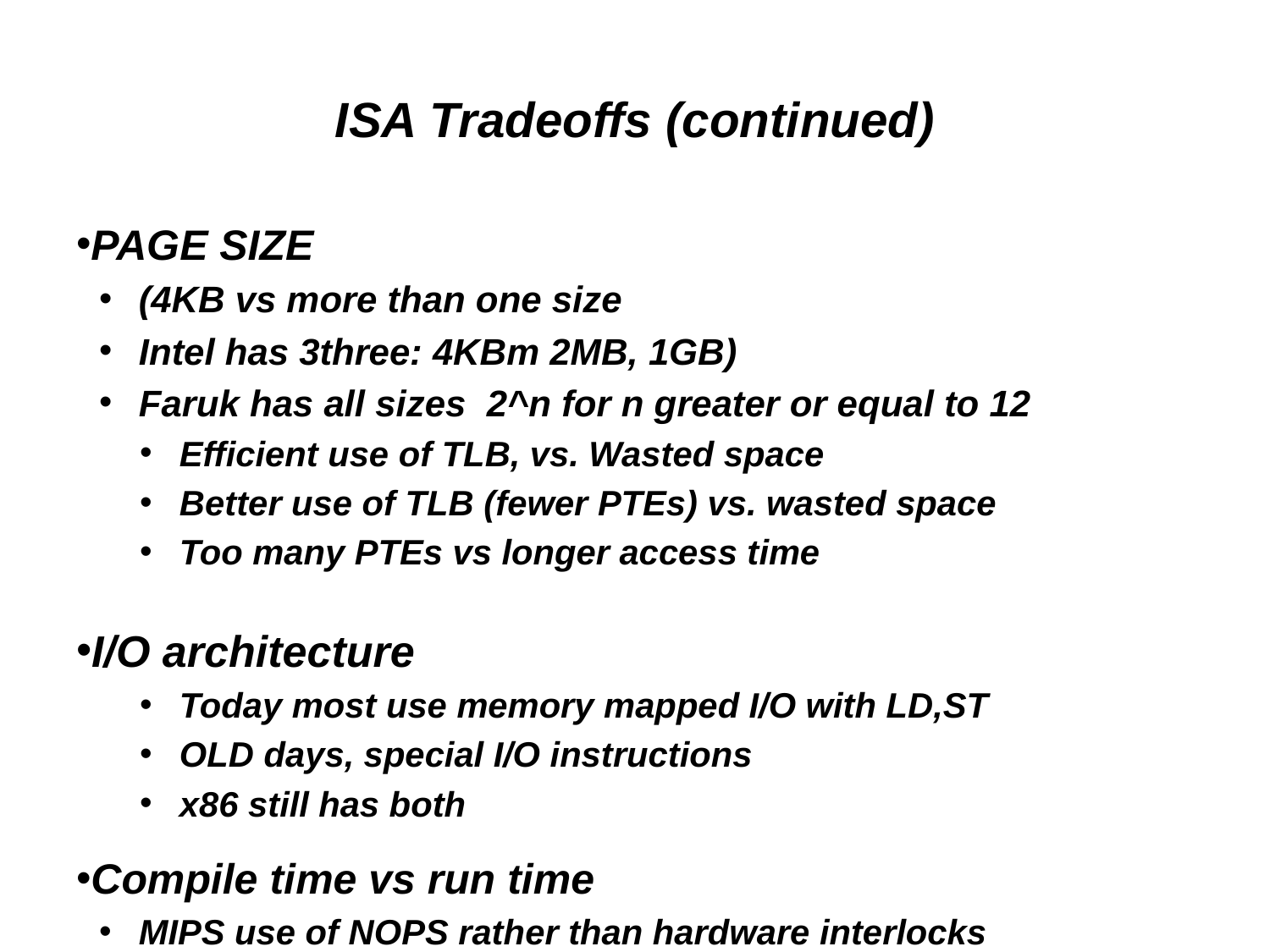

# ISA Tradeoffs (continued)
PAGE SIZE
(4KB vs more than one size
Intel has 3three: 4KBm 2MB, 1GB)
Faruk has all sizes  2^n for n greater or equal to 12
Efficient use of TLB, vs. Wasted space
Better use of TLB (fewer PTEs) vs. wasted space
Too many PTEs vs longer access time

I/O architecture
Today most use memory mapped I/O with LD,ST
OLD days, special I/O instructions
x86 still has both

Compile time vs run time
MIPS use of NOPS rather than hardware interlocks